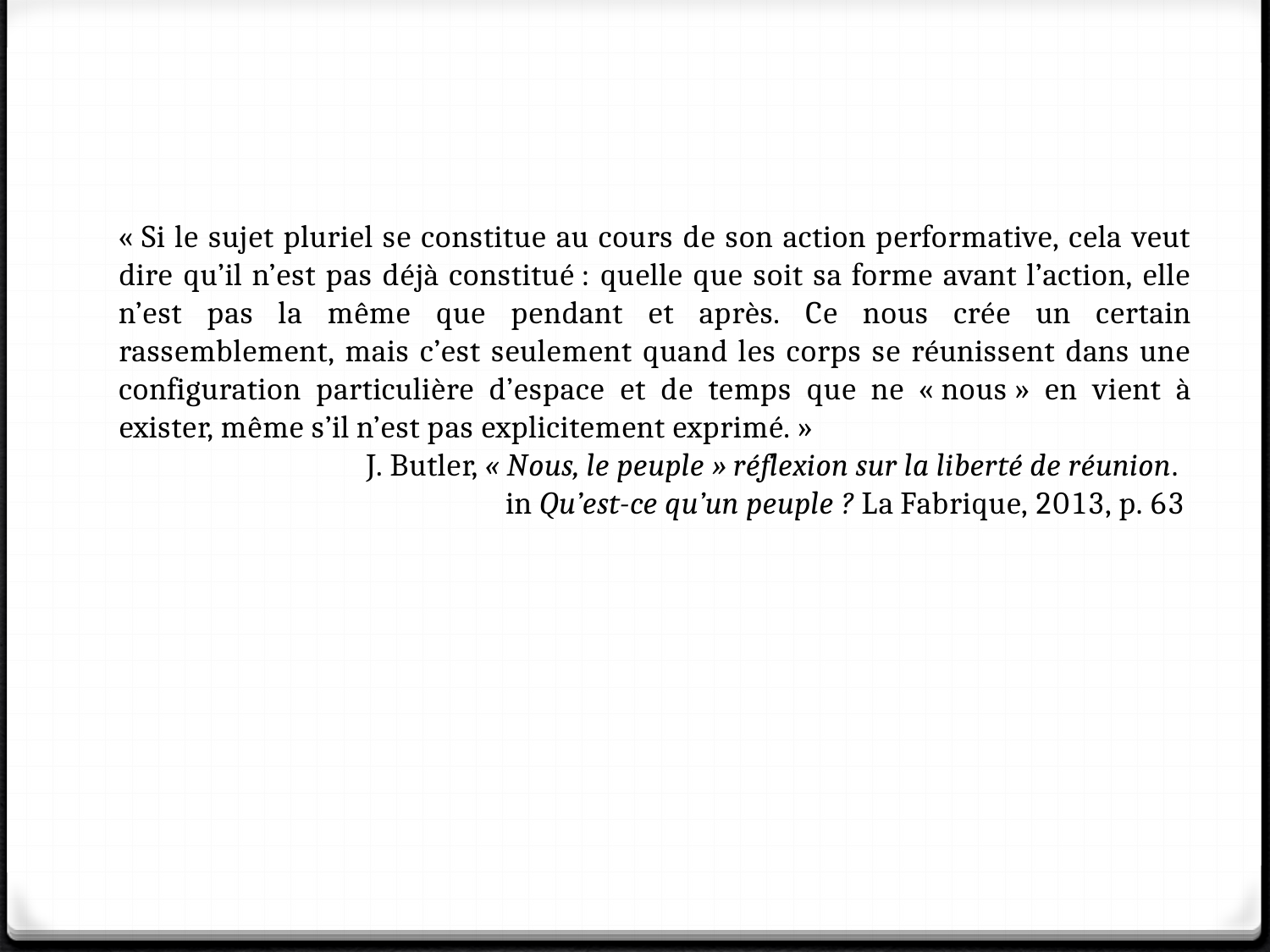

« Si le sujet pluriel se constitue au cours de son action performative, cela veut dire qu’il n’est pas déjà constitué : quelle que soit sa forme avant l’action, elle n’est pas la même que pendant et après. Ce nous crée un certain rassemblement, mais c’est seulement quand les corps se réunissent dans une configuration particulière d’espace et de temps que ne « nous » en vient à exister, même s’il n’est pas explicitement exprimé. »
J. Butler, « Nous, le peuple » réflexion sur la liberté de réunion.
in Qu’est-ce qu’un peuple ? La Fabrique, 2013, p. 63